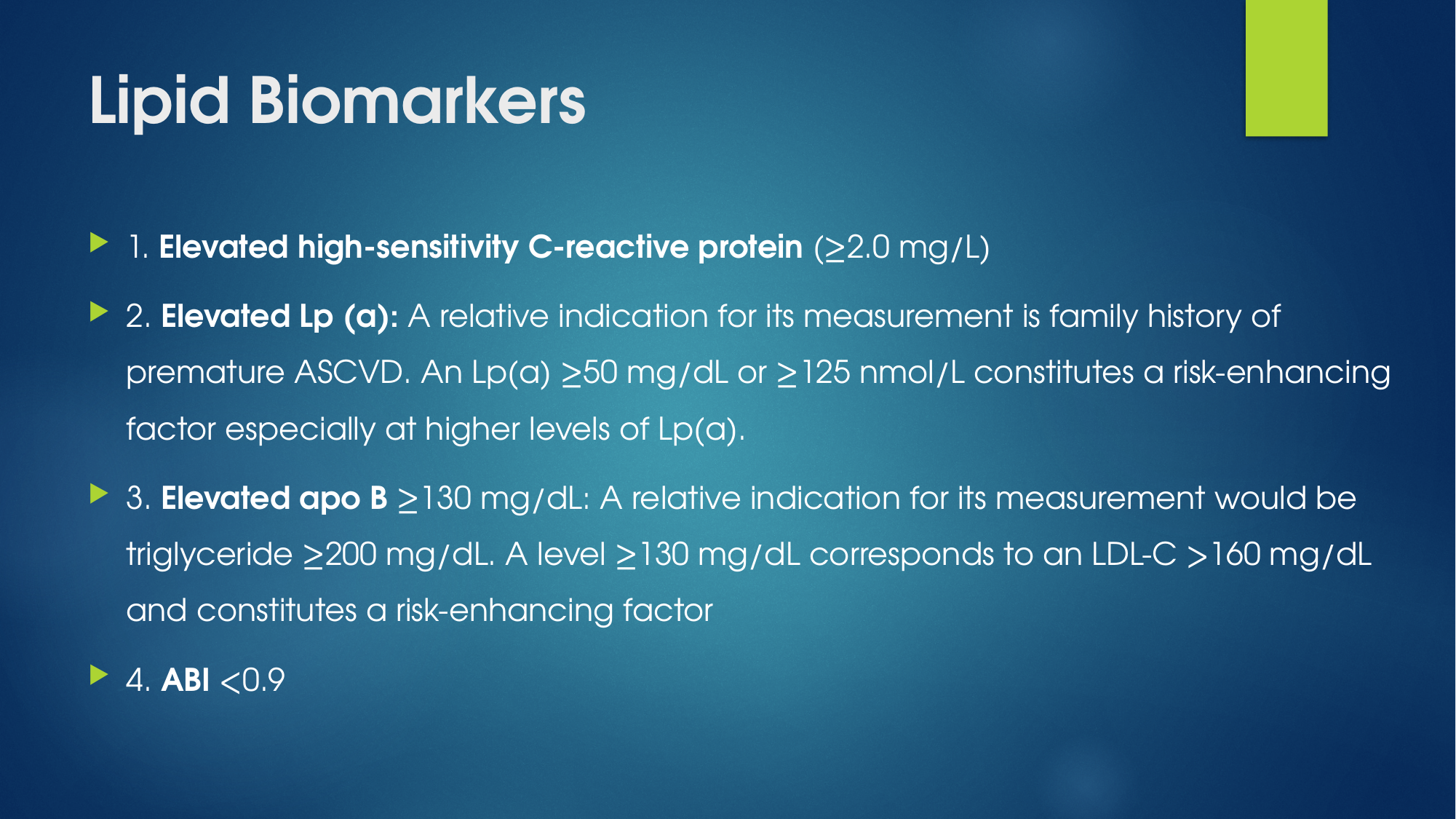

# Lipid Biomarkers
1. Elevated high-sensitivity C-reactive protein (≥2.0 mg/L)
2. Elevated Lp (a): A relative indication for its measurement is family history of premature ASCVD. An Lp(a) ≥50 mg/dL or ≥125 nmol/L constitutes a risk-enhancing factor especially at higher levels of Lp(a).
3. Elevated apo B ≥130 mg/dL: A relative indication for its measurement would be triglyceride ≥200 mg/dL. A level ≥130 mg/dL corresponds to an LDL-C >160 mg/dL and constitutes a risk-enhancing factor
4. ABI <0.9